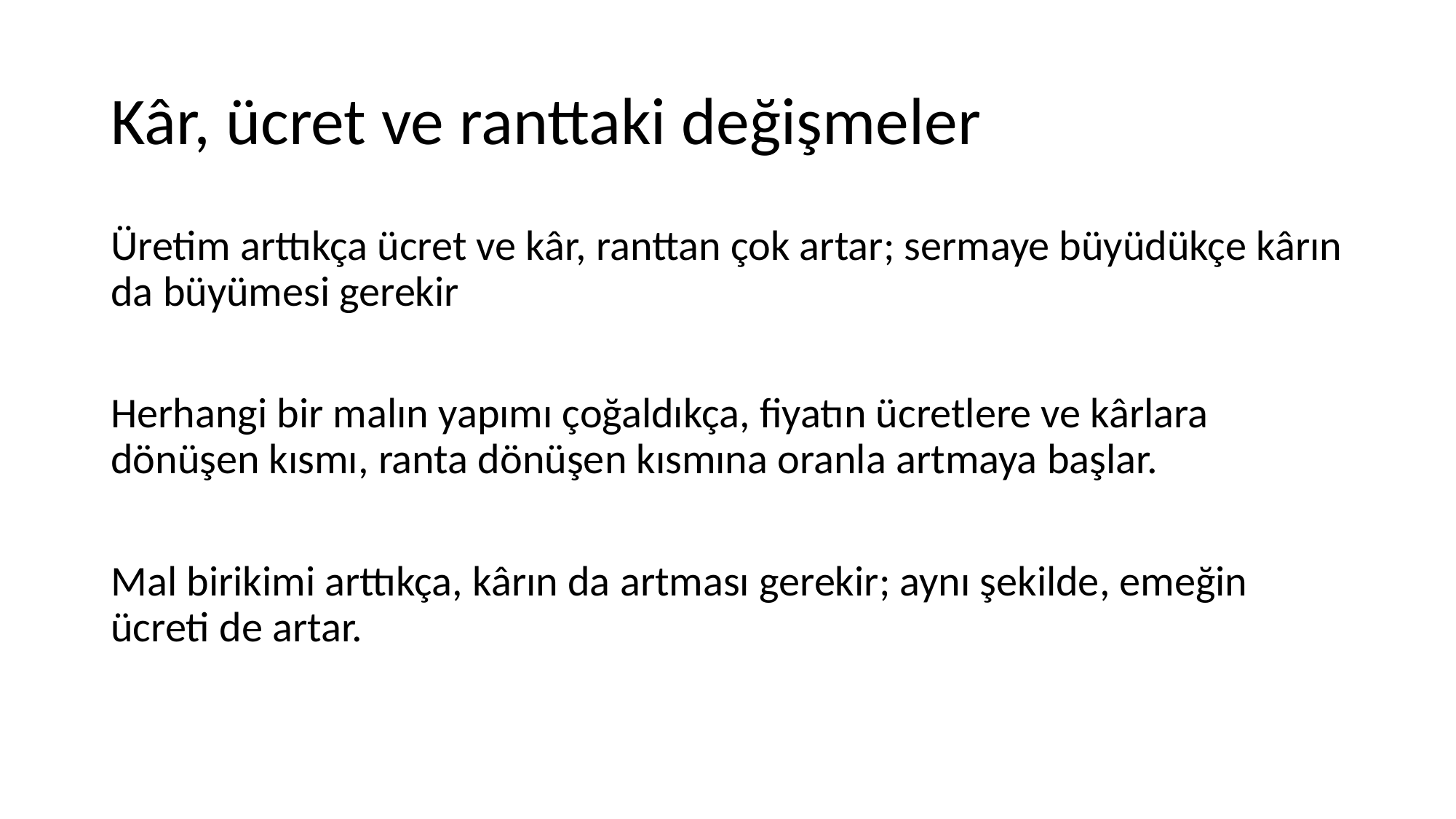

# Kâr, ücret ve ranttaki değişmeler
Üretim arttıkça ücret ve kâr, ranttan çok artar; sermaye büyüdükçe kârın da büyümesi gerekir

Herhangi bir malın yapımı çoğaldıkça, fiyatın ücretlere ve kârlara dönüşen kısmı, ranta dönüşen kısmına oranla artmaya başlar.

Mal birikimi arttıkça, kârın da artması gerekir; aynı şekilde, emeğin ücreti de artar.